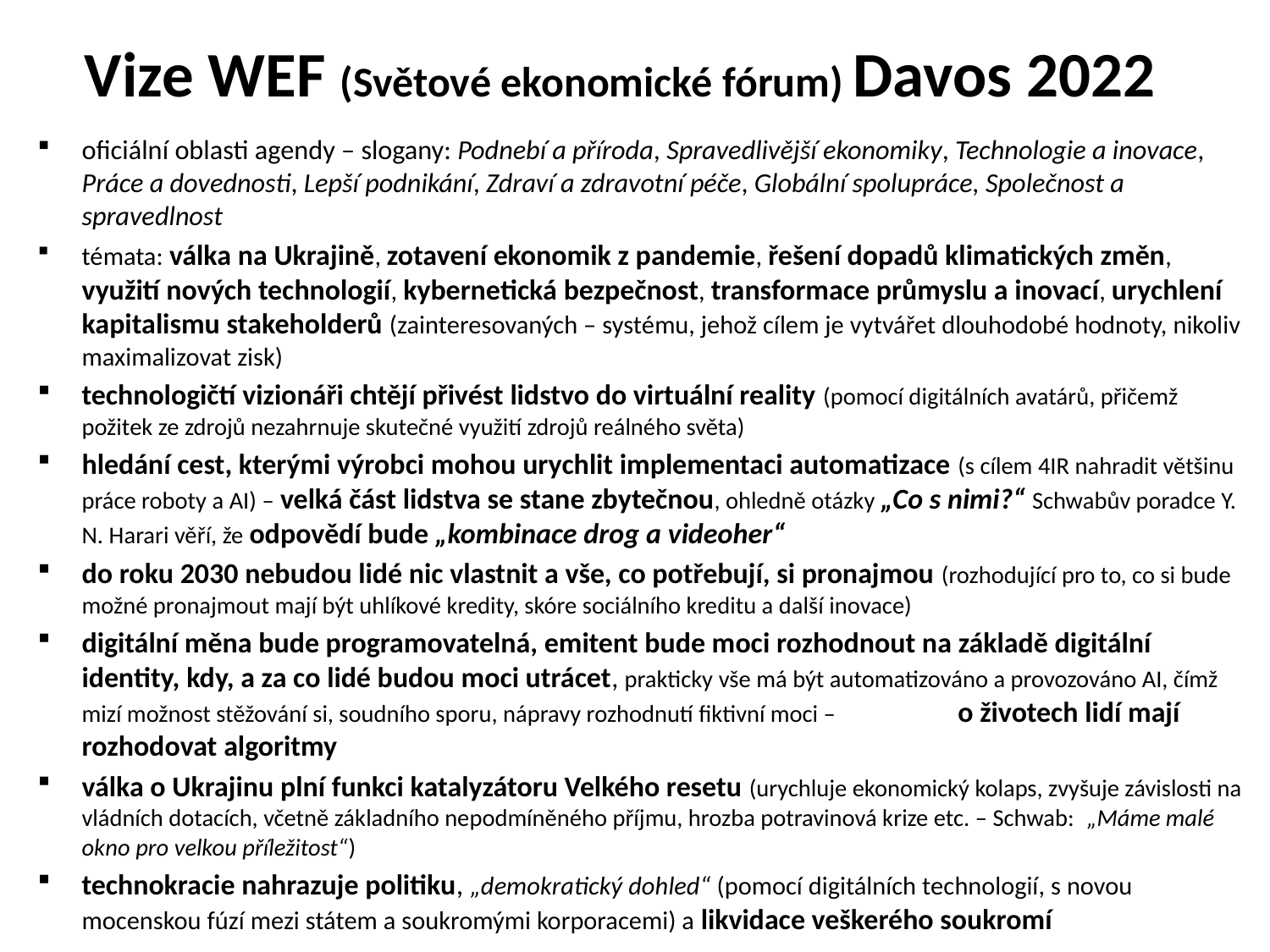

# Vize WEF (Světové ekonomické fórum) Davos 2022
oficiální oblasti agendy – slogany: Podnebí a příroda, Spravedlivější ekonomiky, Technologie a inovace, Práce a dovednosti, Lepší podnikání, Zdraví a zdravotní péče, Globální spolupráce, Společnost a spravedlnost
témata: válka na Ukrajině, zotavení ekonomik z pandemie, řešení dopadů klimatických změn, využití nových technologií, kybernetická bezpečnost, transformace průmyslu a inovací, urychlení kapitalismu stakeholderů (zainteresovaných – systému, jehož cílem je vytvářet dlouhodobé hodnoty, nikoliv maximalizovat zisk)
technologičtí vizionáři chtějí přivést lidstvo do virtuální reality (pomocí digitálních avatárů, přičemž požitek ze zdrojů nezahrnuje skutečné využití zdrojů reálného světa)
hledání cest, kterými výrobci mohou urychlit implementaci automatizace (s cílem 4IR nahradit většinu práce roboty a AI) – velká část lidstva se stane zbytečnou, ohledně otázky „Co s nimi?“ Schwabův poradce Y. N. Harari věří, že odpovědí bude „kombinace drog a videoher“
do roku 2030 nebudou lidé nic vlastnit a vše, co potřebují, si pronajmou (rozhodující pro to, co si bude možné pronajmout mají být uhlíkové kredity, skóre sociálního kreditu a další inovace)
digitální měna bude programovatelná, emitent bude moci rozhodnout na základě digitální identity, kdy, a za co lidé budou moci utrácet, prakticky vše má být automatizováno a provozováno AI, čímž mizí možnost stěžování si, soudního sporu, nápravy rozhodnutí fiktivní moci –                      o životech lidí mají rozhodovat algoritmy
válka o Ukrajinu plní funkci katalyzátoru Velkého resetu (urychluje ekonomický kolaps, zvyšuje závislosti na vládních dotacích, včetně základního nepodmíněného příjmu, hrozba potravinová krize etc. – Schwab:  „Máme malé okno pro velkou příležitost“)
technokracie nahrazuje politiku, „demokratický dohled“ (pomocí digitálních technologií, s novou mocenskou fúzí mezi státem a soukromými korporacemi) a likvidace veškerého soukromí